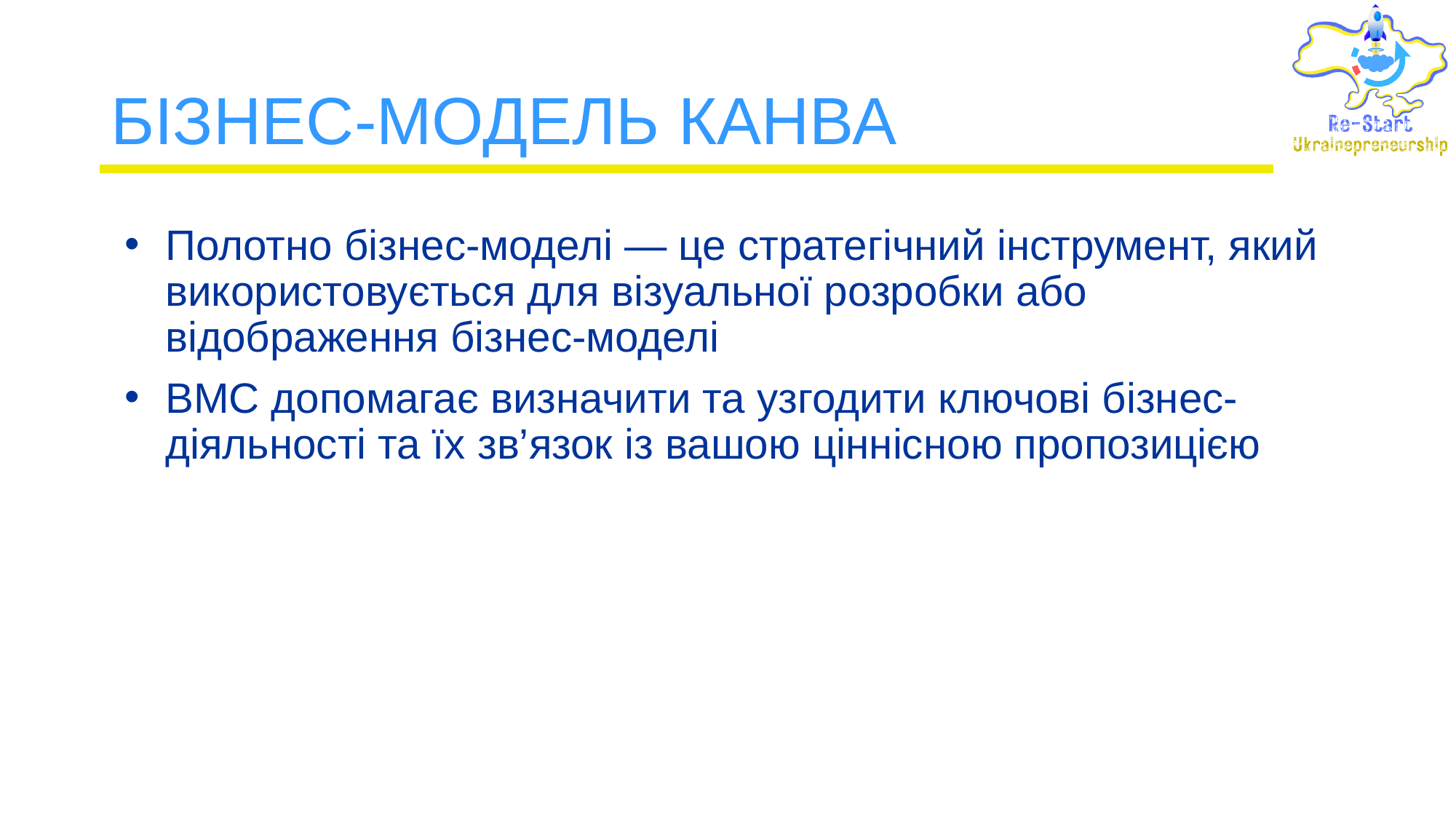

# БІЗНЕС-МОДЕЛЬ КАНВА
Полотно бізнес-моделі — це стратегічний інструмент, який використовується для візуальної розробки або відображення бізнес-моделі
BMC допомагає визначити та узгодити ключові бізнес-діяльності та їх зв’язок із вашою ціннісною пропозицією